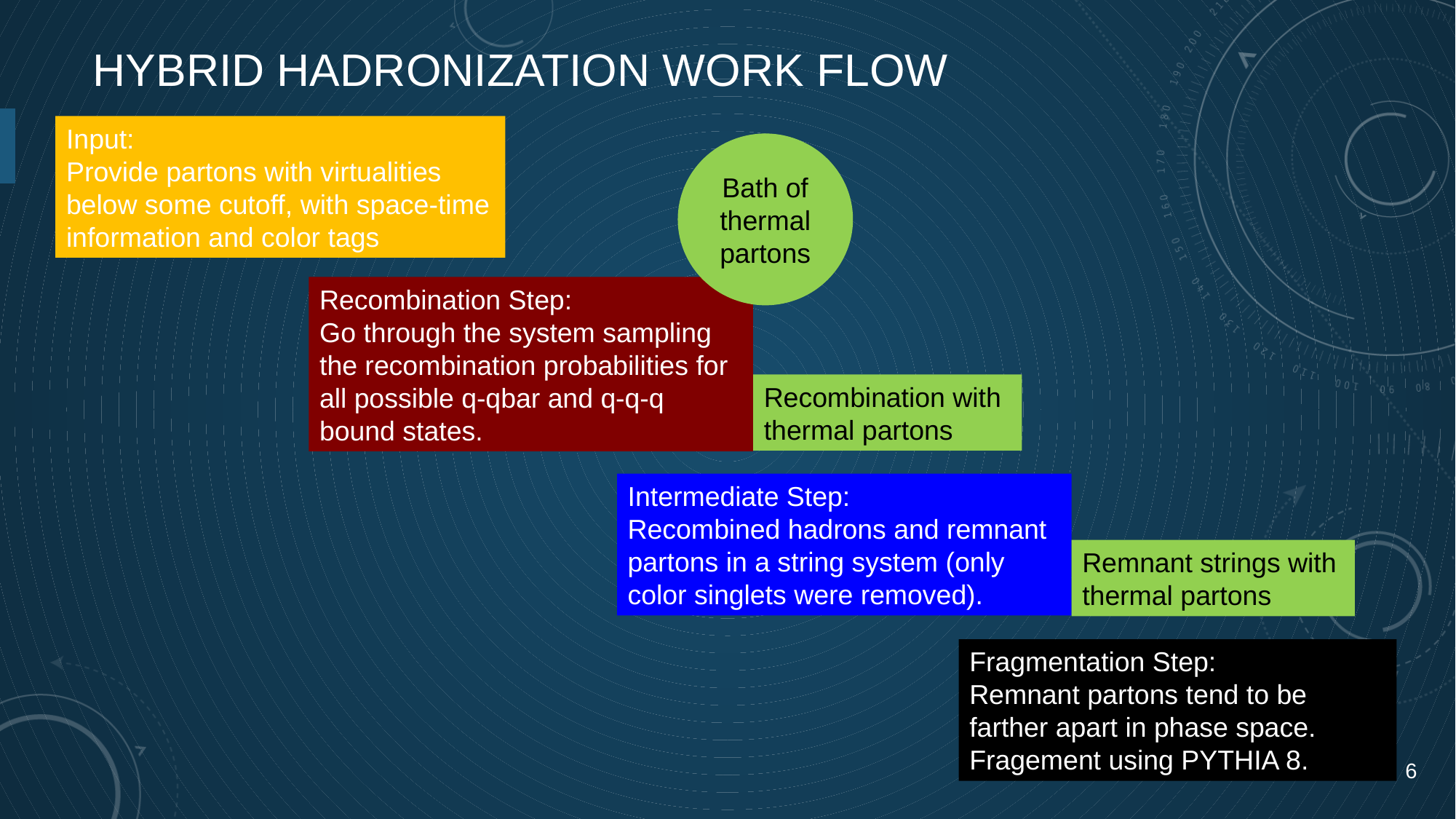

# Hybrid Hadronization Work Flow
Input:
Provide partons with virtualities below some cutoff, with space-time information and color tags
.

Bath of thermal partons
Recombination Step:
Go through the system sampling the recombination probabilities for all possible q-qbar and q-q-q bound states.
Recombination with thermal partons
Intermediate Step:
Recombined hadrons and remnant partons in a string system (only color singlets were removed).
Remnant strings with thermal partons
Fragmentation Step:
Remnant partons tend to be farther apart in phase space. Fragement using PYTHIA 8.